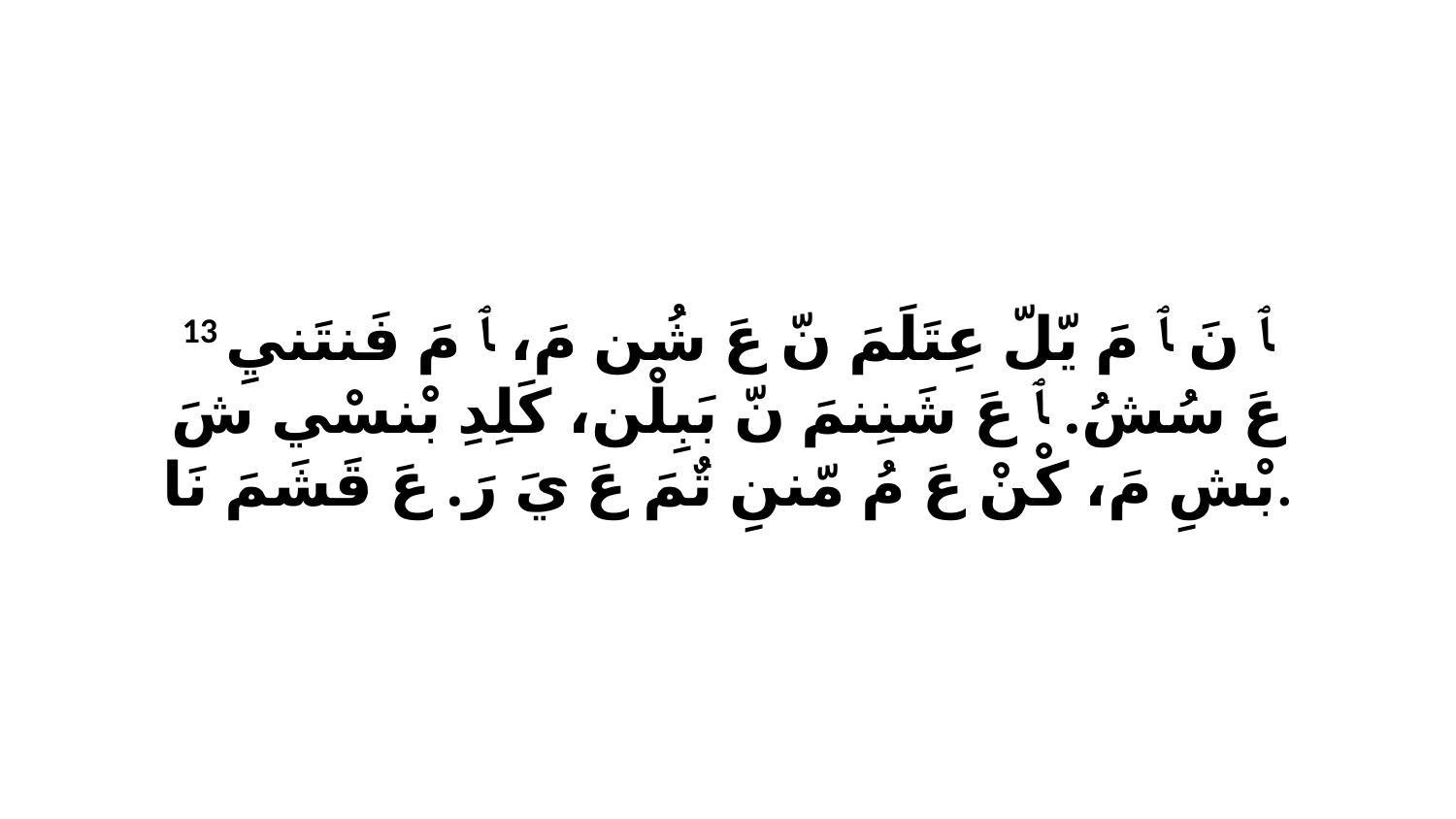

13 ﭑ نَ ﭑ مَ يّلّ عِتَلَمَ نّ عَ شُن مَ، ﭑ مَ فَنتَنيِ عَ سُشُ. ﭑ عَ شَنِنمَ نّ بَبِلْن، كَلِدِ بْنسْي شَ بْشِ مَ، كْنْ عَ مُ مّننِ تٌمَ عَ يَ رَ. عَ قَشَمَ نَا.